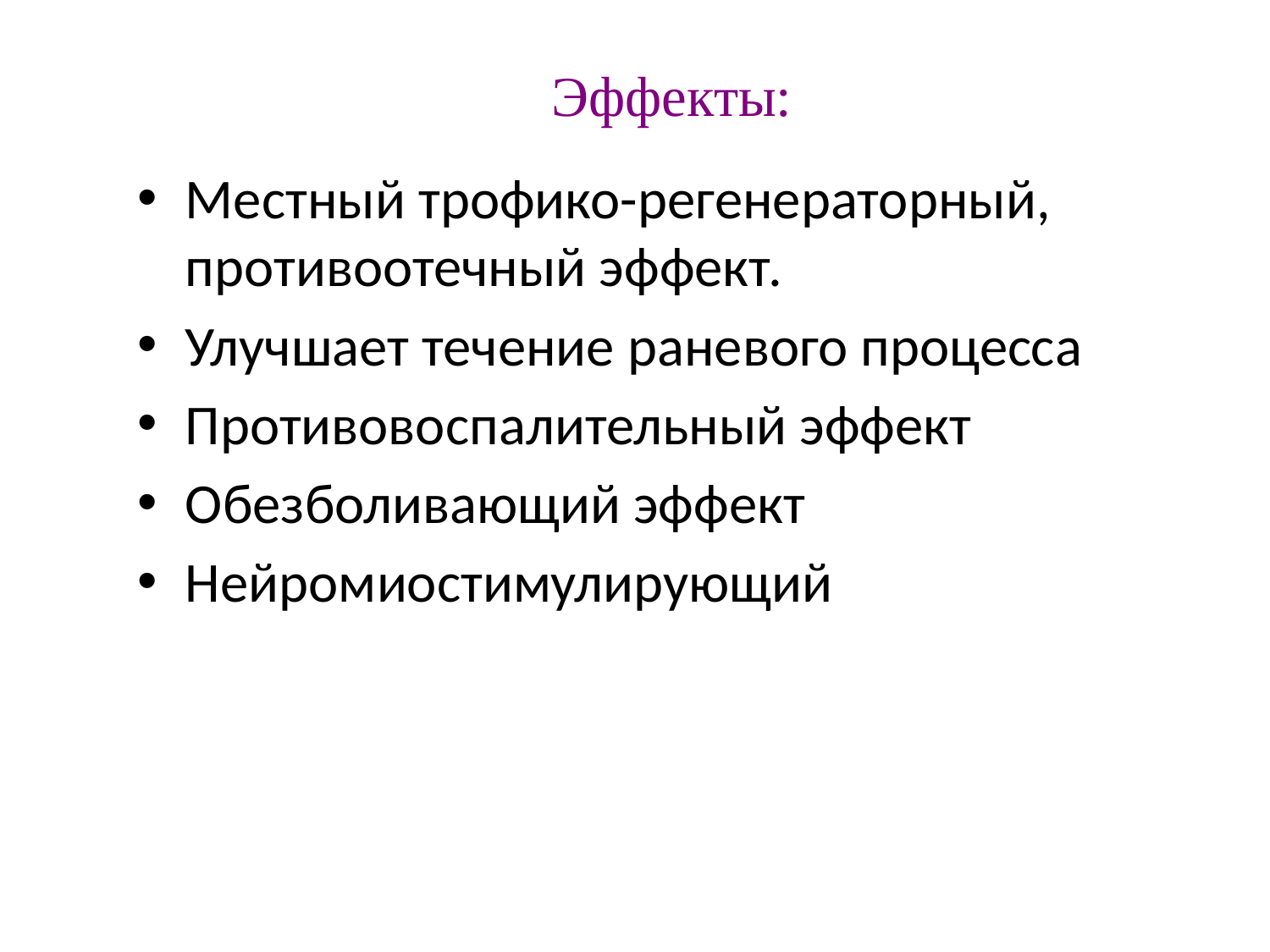

# Эффекты:
Местный трофико-регенераторный, противоотечный эффект.
Улучшает течение раневого процесса
Противовоспалительный эффект
Обезболивающий эффект
Нейромиостимулирующий